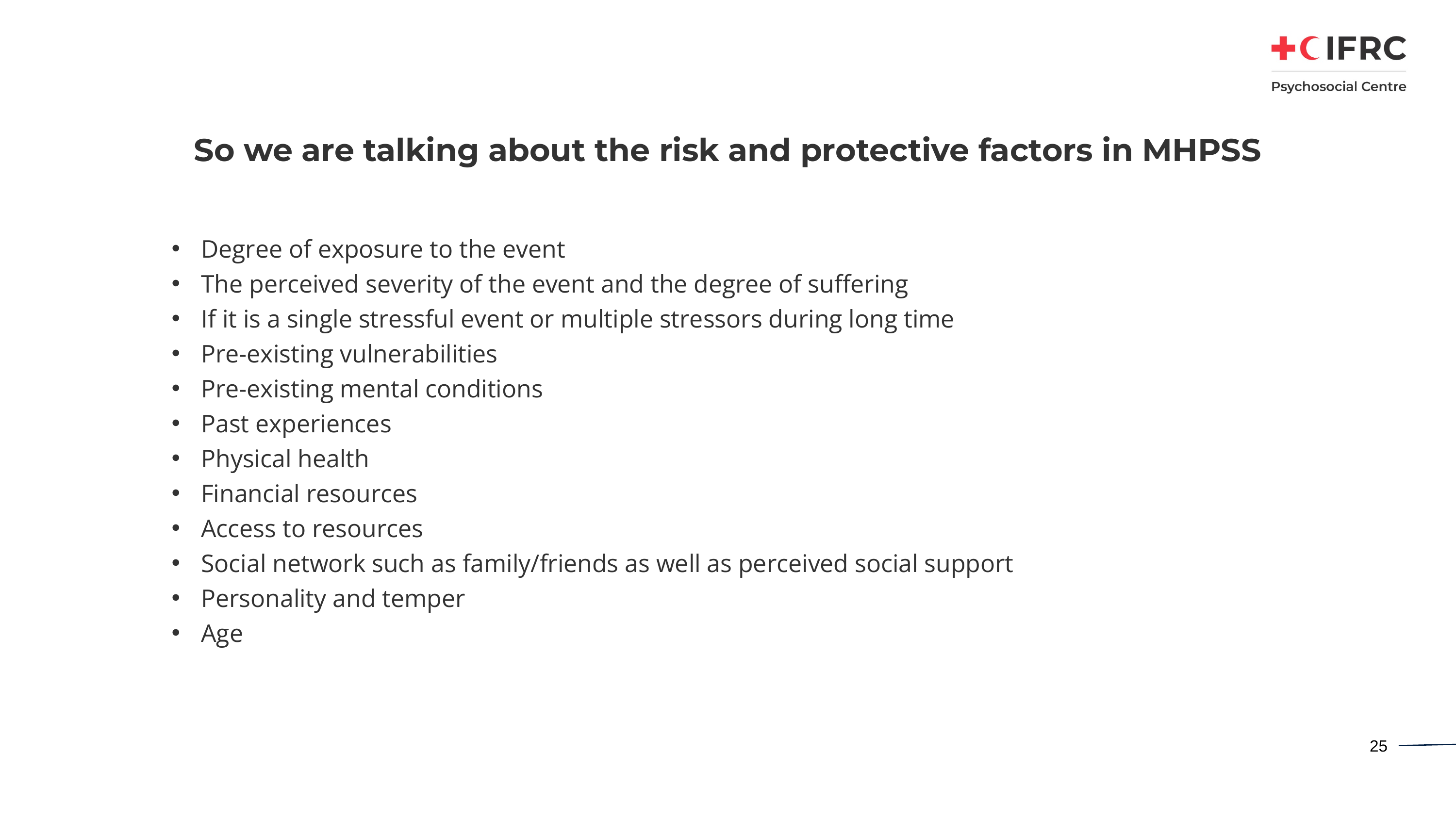

# So we are talking about the risk and protective factors in MHPSS
Degree of exposure to the event
The perceived severity of the event and the degree of suffering
If it is a single stressful event or multiple stressors during long time
Pre-existing vulnerabilities
Pre-existing mental conditions
Past experiences
Physical health
Financial resources
Access to resources
Social network such as family/friends as well as perceived social support
Personality and temper
Age